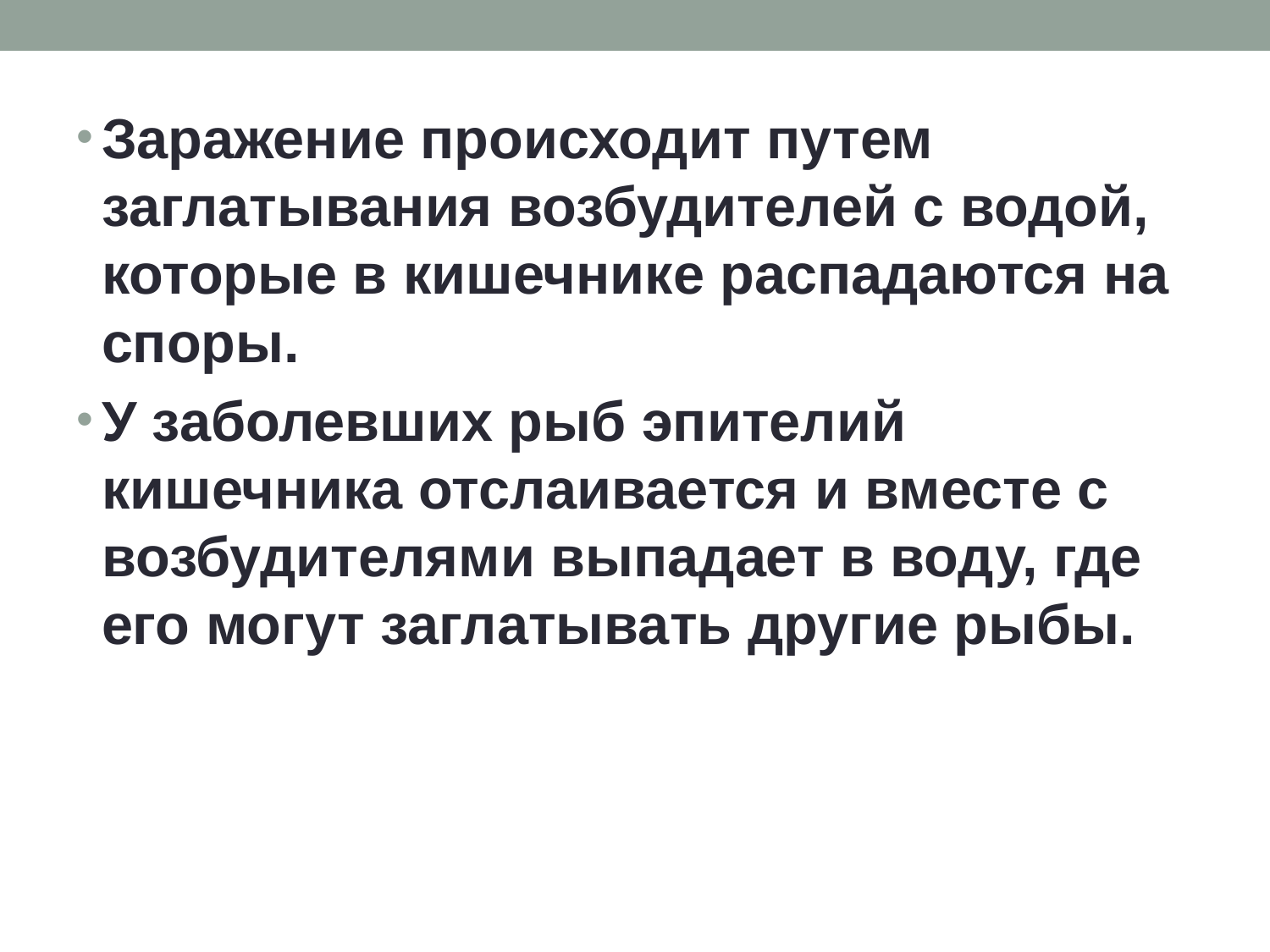

#
Заражение происходит путем заглатывания возбудителей с водой, которые в кишечнике распадаются на споры.
У заболевших рыб эпителий кишечника отслаивается и вместе с возбудителями выпадает в воду, где его могут заглатывать другие рыбы.